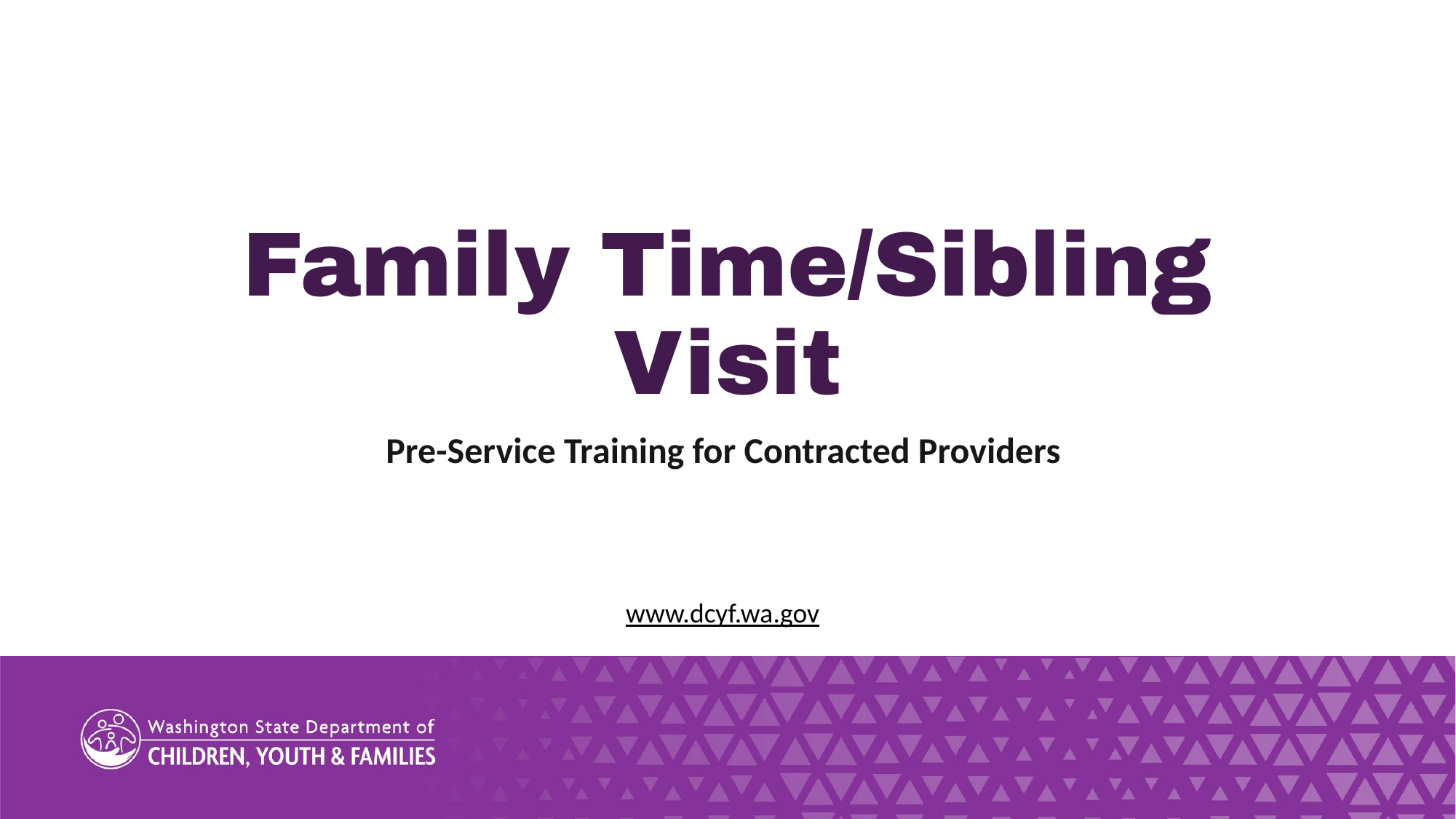

# Family Time/Sibling Visit
Pre-Service Training for Contracted Providers